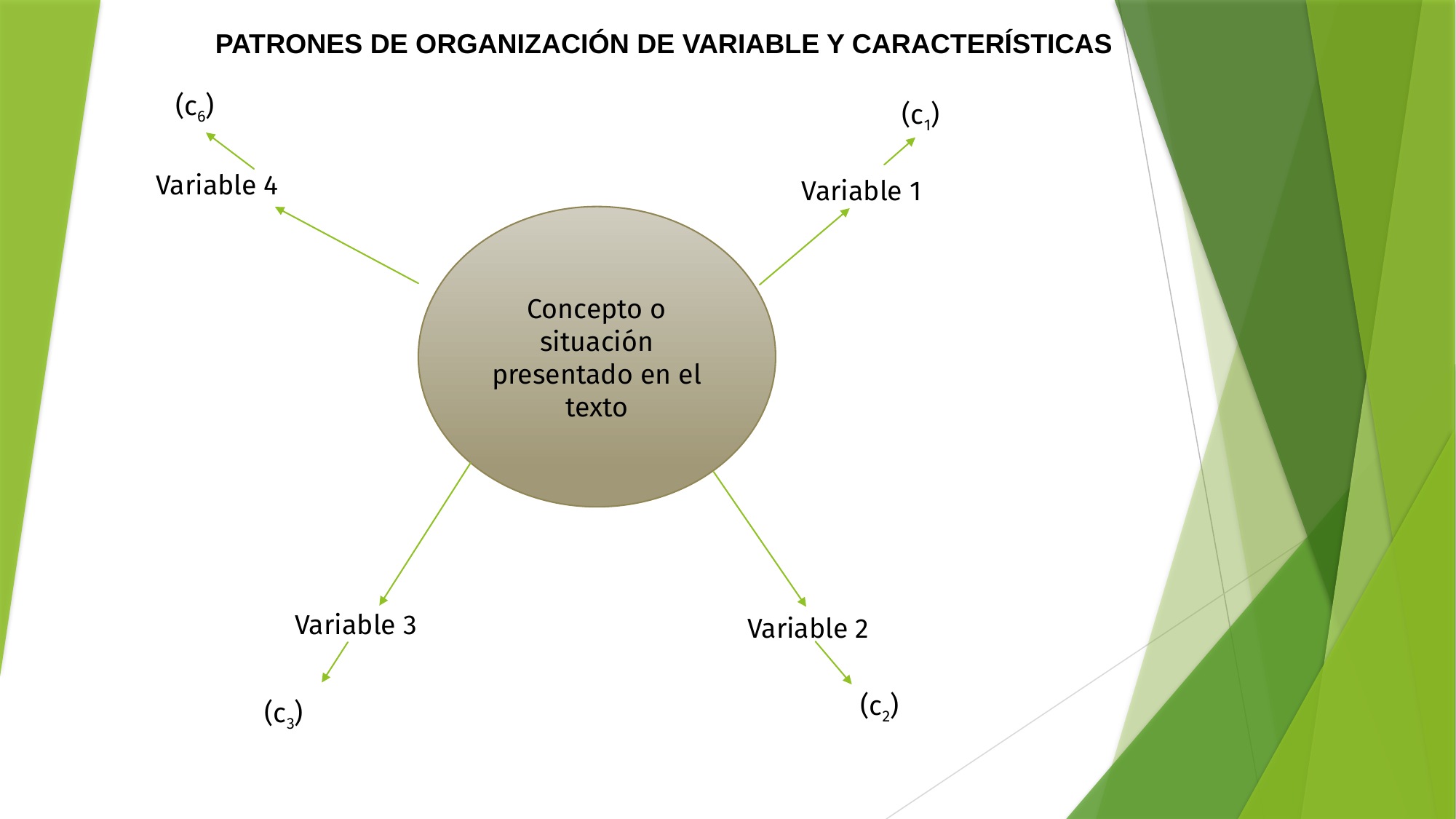

PATRONES DE ORGANIZACIÓN DE VARIABLE Y CARACTERÍSTICAS
(c6)
 (c1)
Variable 4
Variable 1
Concepto o situación presentado en el texto
Variable 3
Variable 2
(c2)
(c3)